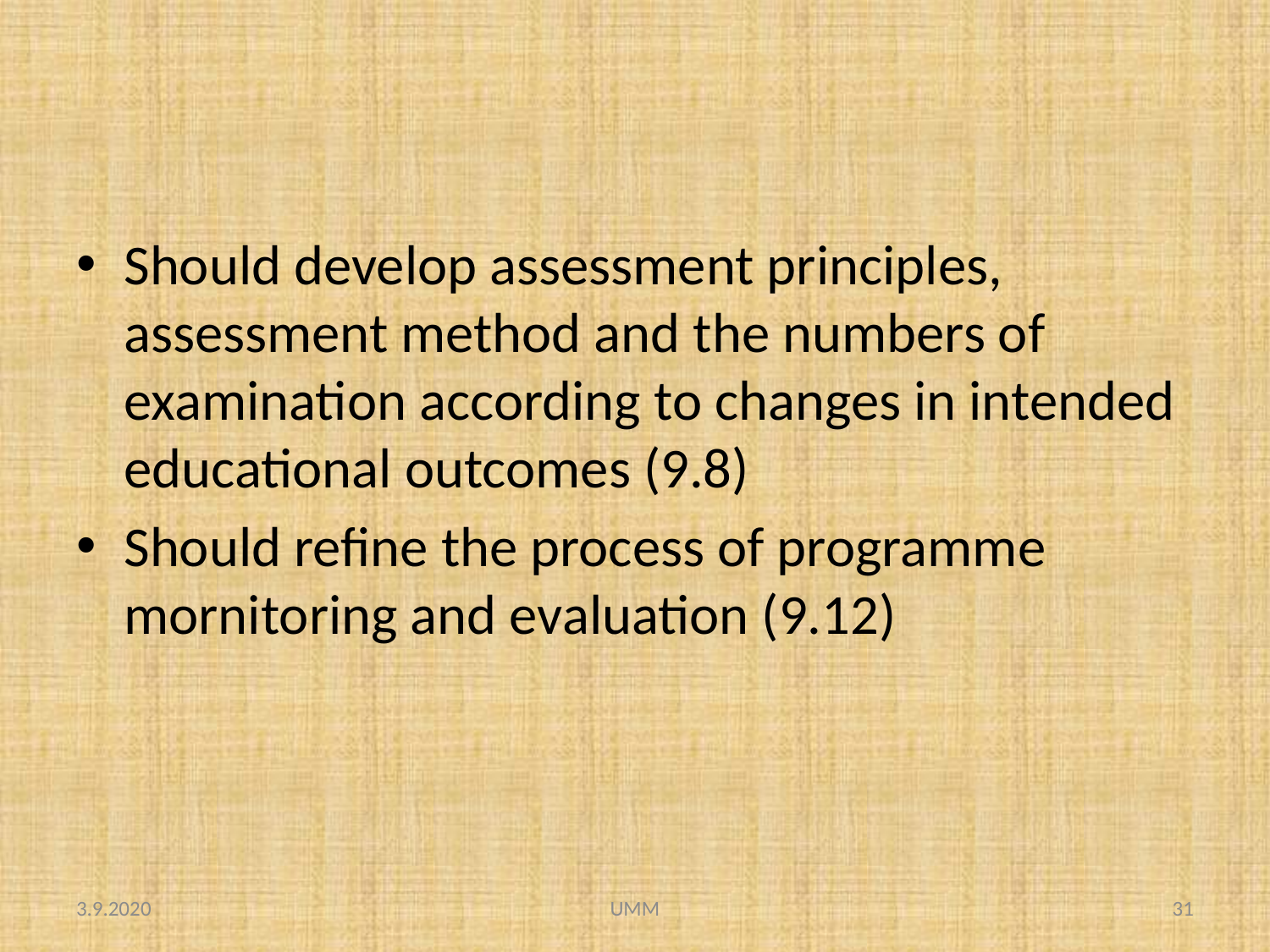

#
Should develop assessment principles, assessment method and the numbers of examination according to changes in intended educational outcomes (9.8)
Should refine the process of programme mornitoring and evaluation (9.12)
3.9.2020
UMM
31